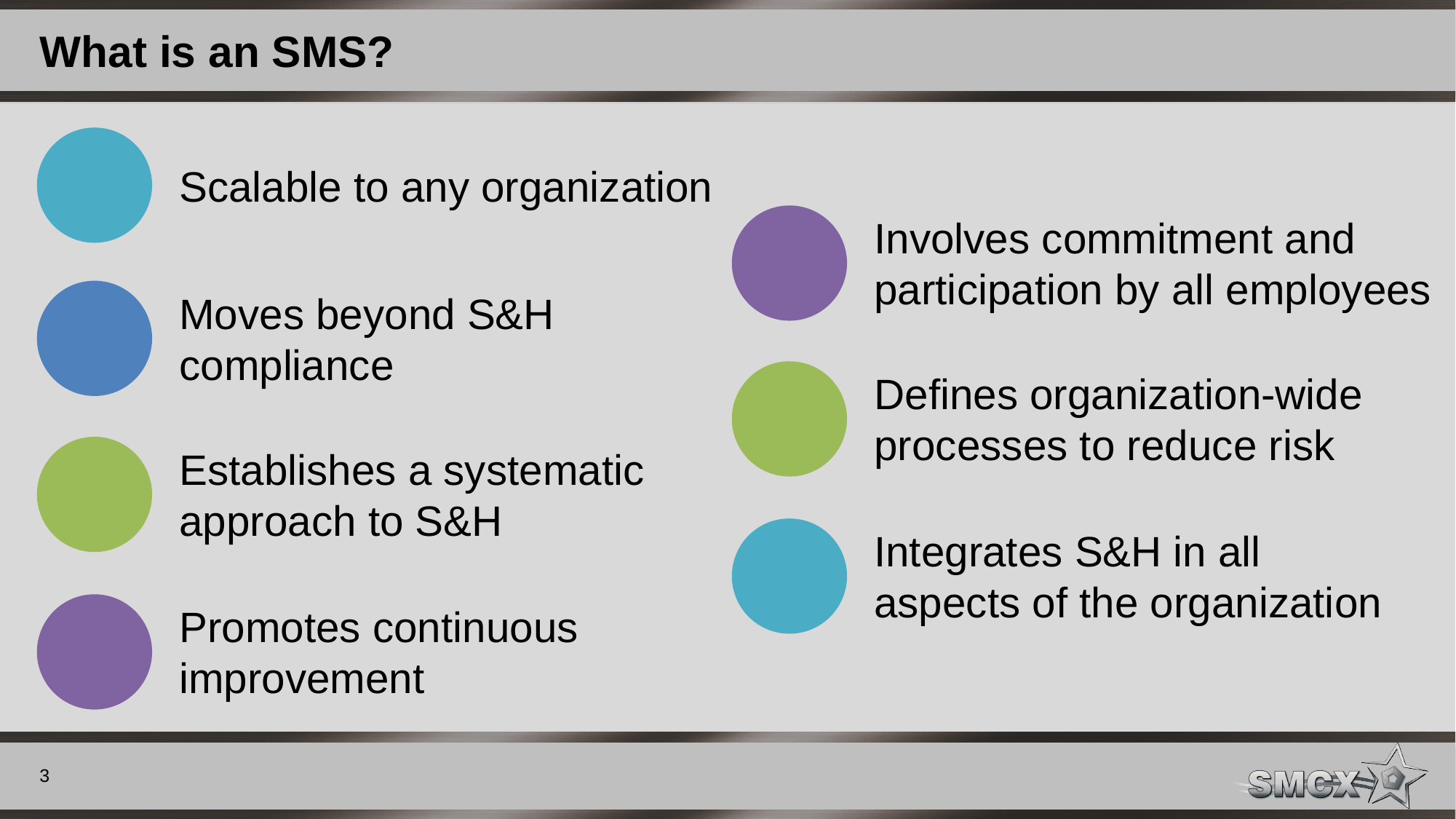

# What is an SMS?

Scalable to any organization

Involves commitment and participation by all employees

Moves beyond S&H compliance

Defines organization-wide processes to reduce risk

Establishes a systematic approach to S&H

Integrates S&H in all aspects of the organization

Promotes continuous improvement
3